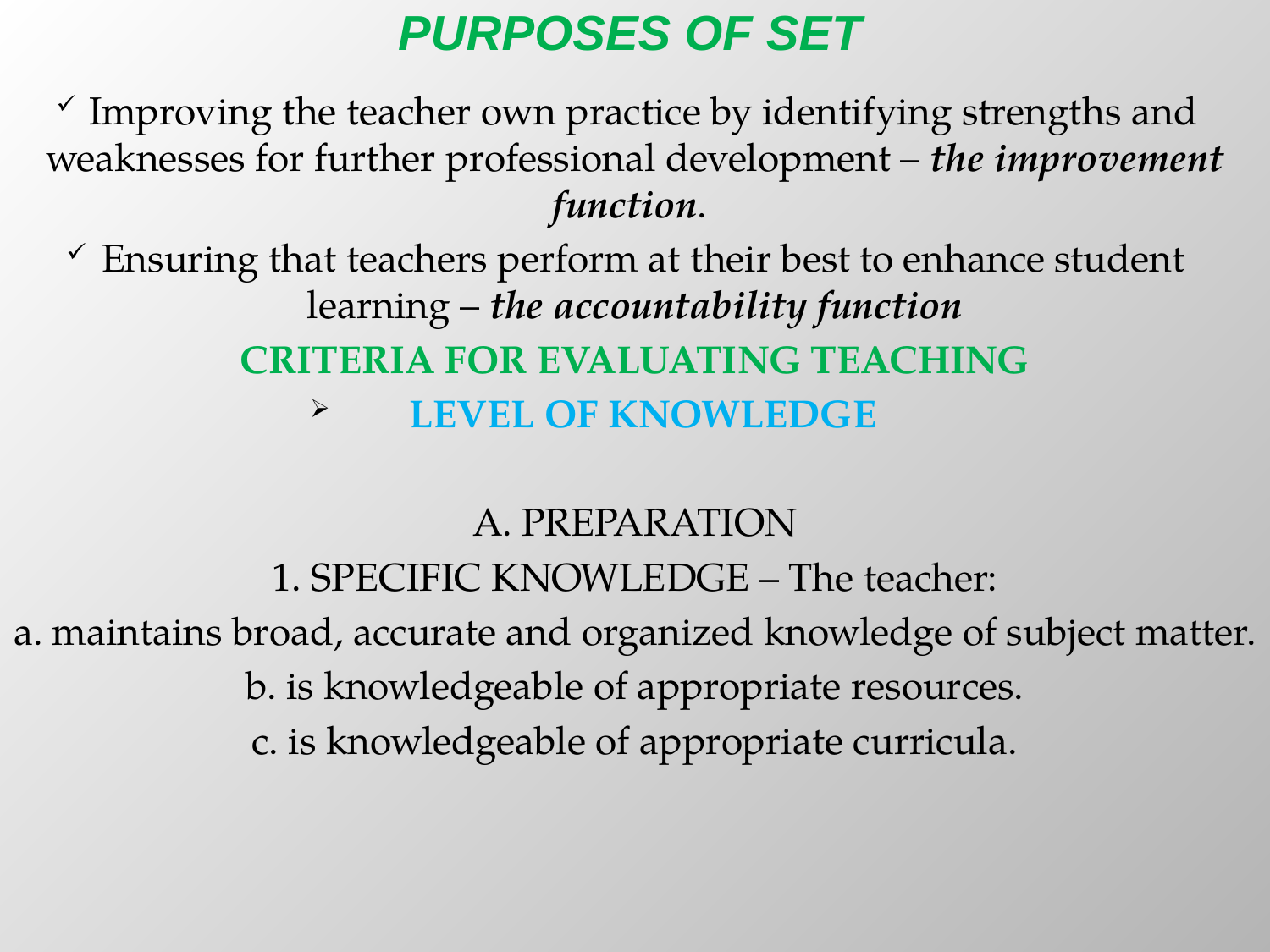

# Purposes of SET
Improving the teacher own practice by identifying strengths and weaknesses for further professional development – the improvement function.
Ensuring that teachers perform at their best to enhance student learning – the accountability function
CRITERIA FOR EVALUATING TEACHING
LEVEL OF KNOWLEDGE

A. PREPARATION
1. SPECIFIC KNOWLEDGE – The teacher:
a. maintains broad, accurate and organized knowledge of subject matter.
b. is knowledgeable of appropriate resources.
c. is knowledgeable of appropriate curricula.